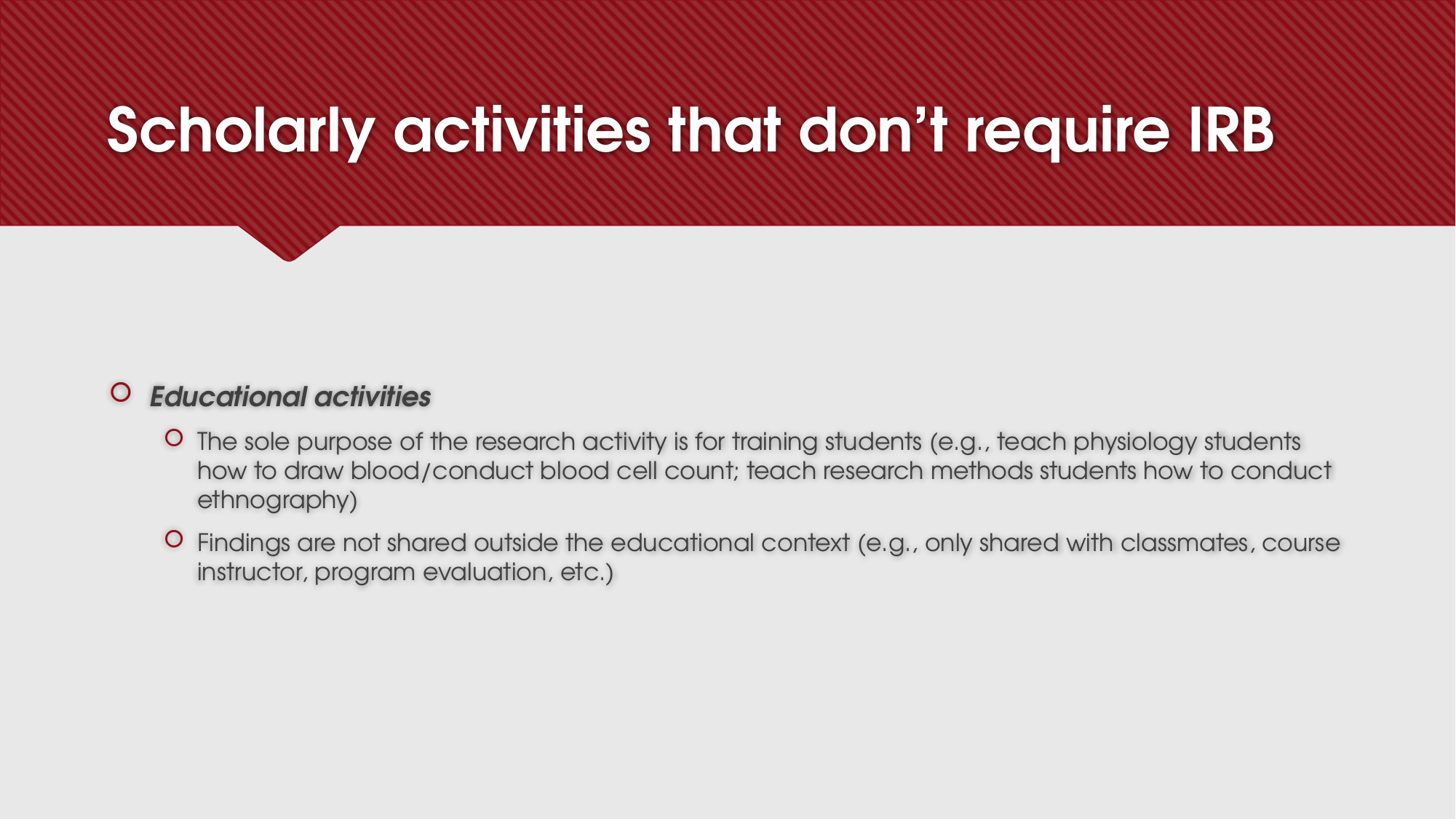

# Scholarly activities that don’t require IRB
Educational activities
The sole purpose of the research activity is for training students (e.g., teach physiology students how to draw blood/conduct blood cell count; teach research methods students how to conduct ethnography)
Findings are not shared outside the educational context (e.g., only shared with classmates, course instructor, program evaluation, etc.)